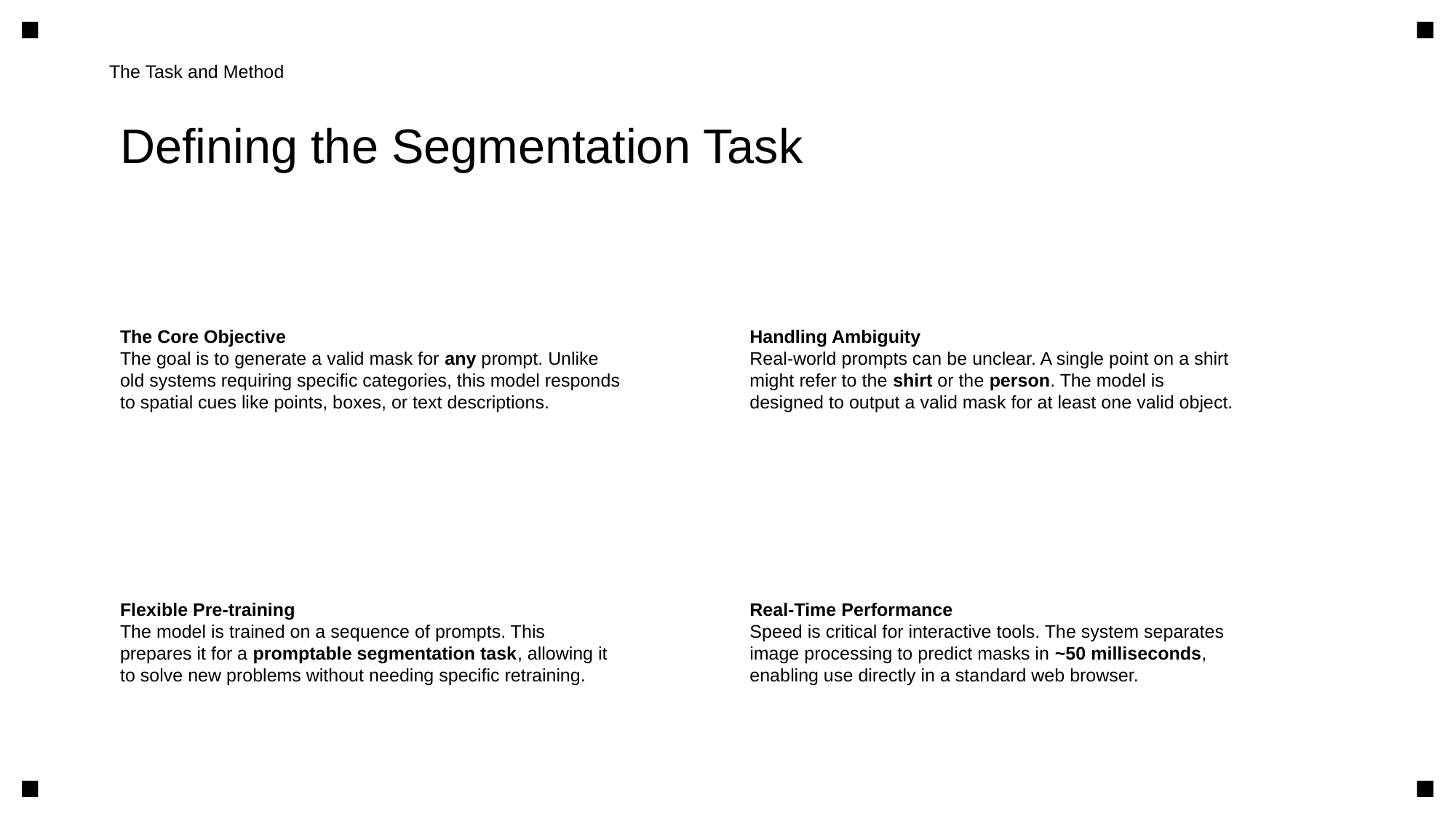

The Task and Method
Defining the Segmentation Task
The Core Objective
The goal is to generate a valid mask for any prompt. Unlike
old systems requiring specific categories, this model responds
to spatial cues like points, boxes, or text descriptions.
Handling Ambiguity
Real-world prompts can be unclear. A single point on a shirt
might refer to the shirt or the person. The model is
designed to output a valid mask for at least one valid object.
Flexible Pre-training
The model is trained on a sequence of prompts. This
prepares it for a promptable segmentation task, allowing it
to solve new problems without needing specific retraining.
Real-Time Performance
Speed is critical for interactive tools. The system separates
image processing to predict masks in ~50 milliseconds,
enabling use directly in a standard web browser.